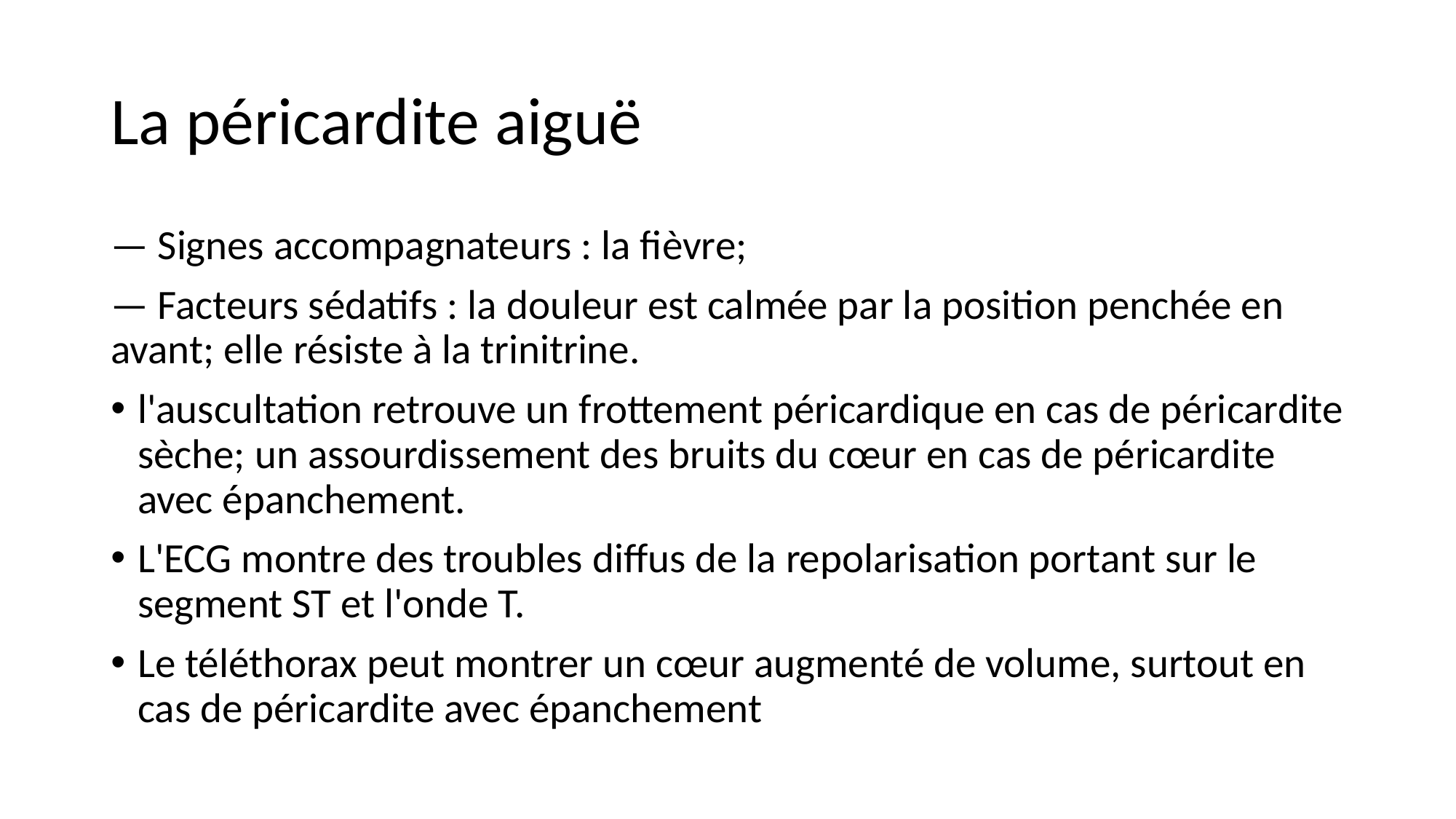

# La péricardite aiguë
— Signes accompagnateurs : la fièvre;
— Facteurs sédatifs : la douleur est calmée par la position penchée en avant; elle résiste à la trinitrine.
l'auscultation retrouve un frottement péricardique en cas de péricardite sèche; un assourdissement des bruits du cœur en cas de péricardite avec épanchement.
L'ECG montre des troubles diffus de la repolarisation portant sur le segment ST et l'onde T.
Le téléthorax peut montrer un cœur augmenté de volume, surtout en cas de péricardite avec épanchement